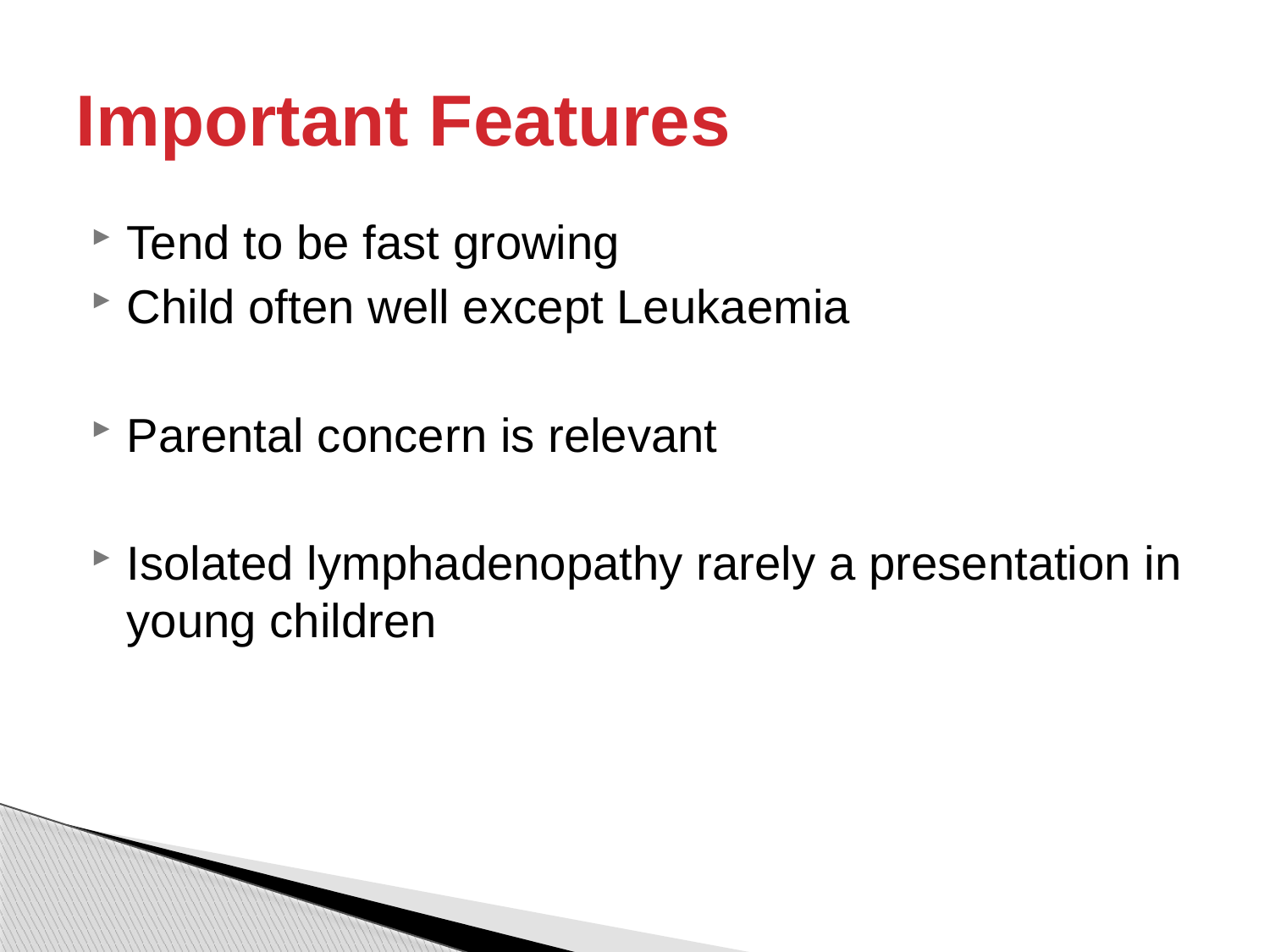

# Important Features
Tend to be fast growing
Child often well except Leukaemia

Parental concern is relevant

Isolated lymphadenopathy rarely a presentation in young children